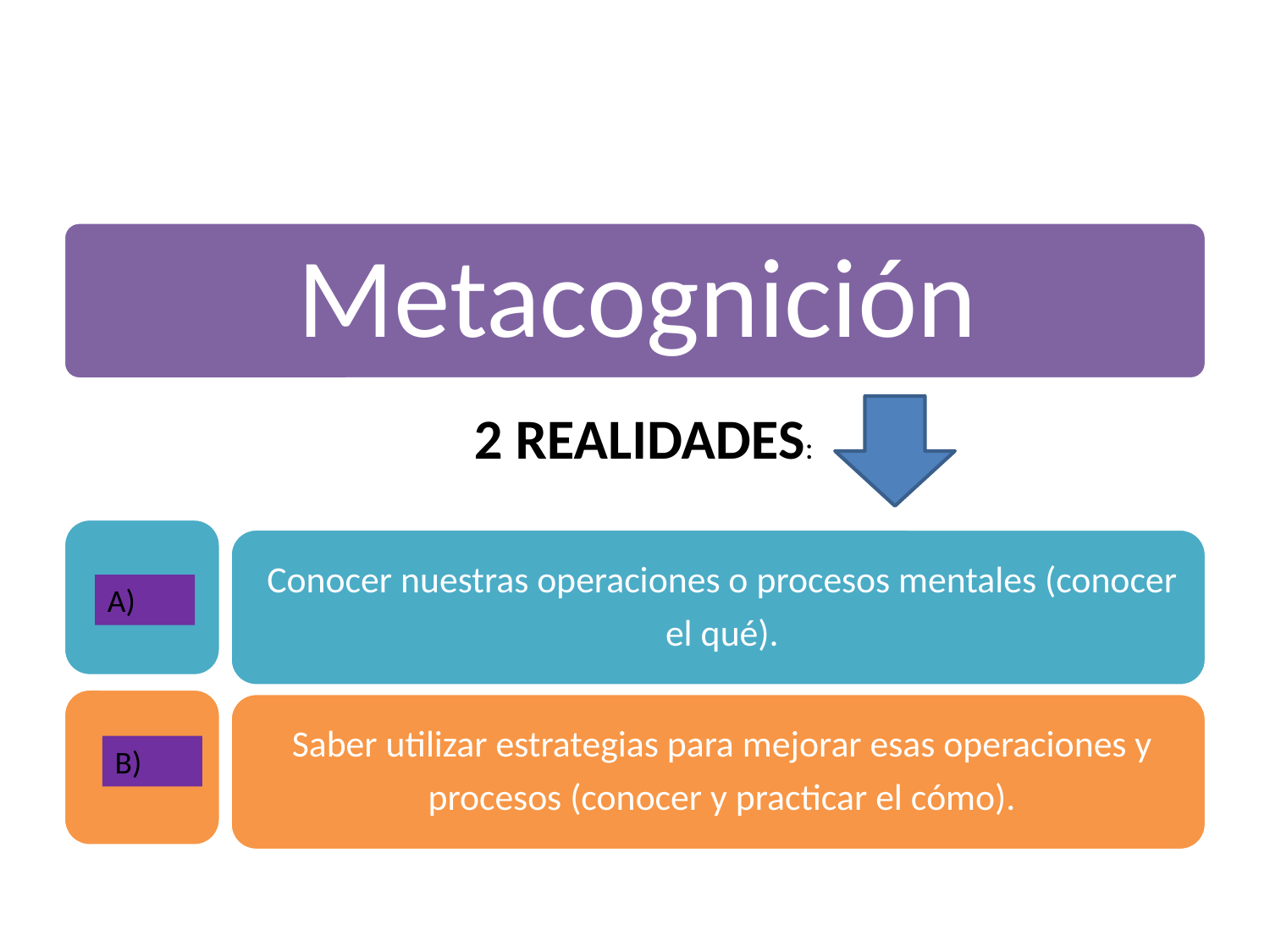

Metacognición
Conocer nuestras operaciones o procesos mentales (conocer
el qué).
Saber utilizar estrategias para mejorar esas operaciones y
procesos (conocer y practicar el cómo).
2 REALIDADES:

A)
B)